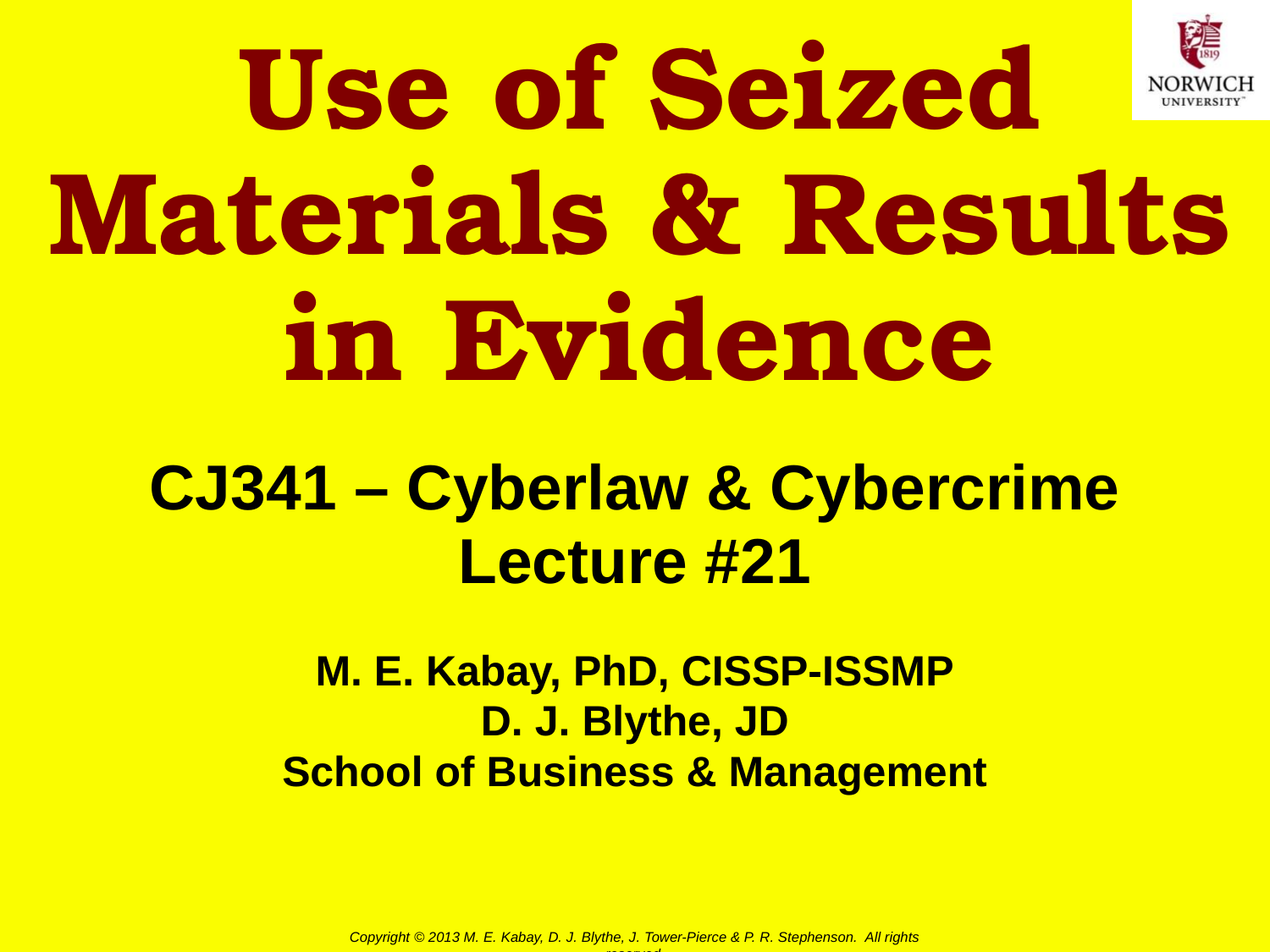

# Use of Seized Materials & Results in Evidence
CJ341 – Cyberlaw & Cybercrime
Lecture #21

M. E. Kabay, PhD, CISSP-ISSMP
D. J. Blythe, JD
School of Business & Management